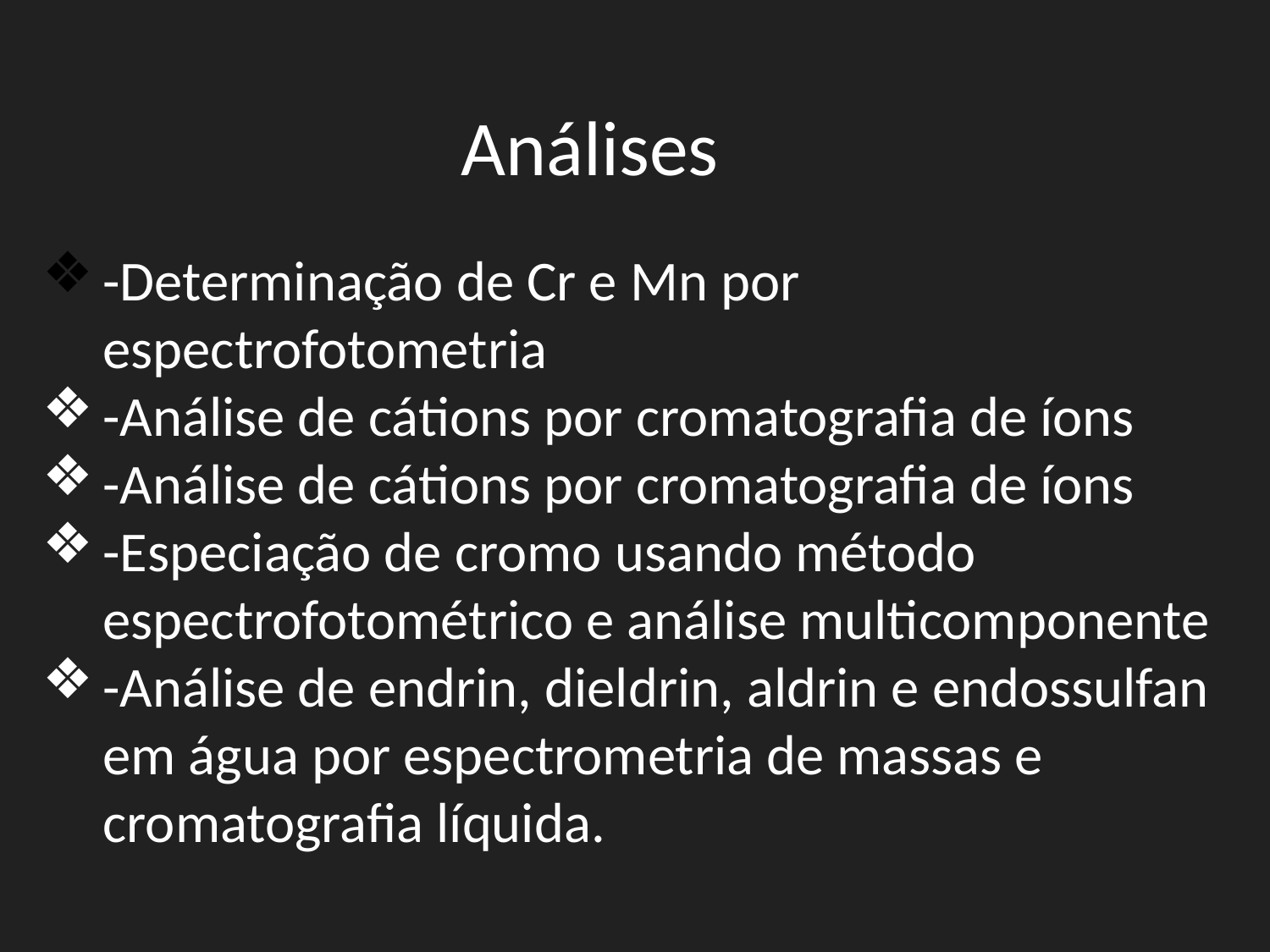

# Análises
-Determinação de Cr e Mn por   espectrofotometria
-Análise de cátions por cromatografia de íons
-Análise de cátions por cromatografia de íons
-Especiação de cromo usando método espectrofotométrico e análise multicomponente
-Análise de endrin, dieldrin, aldrin e endossulfan em água por espectrometria de massas e cromatografia líquida.